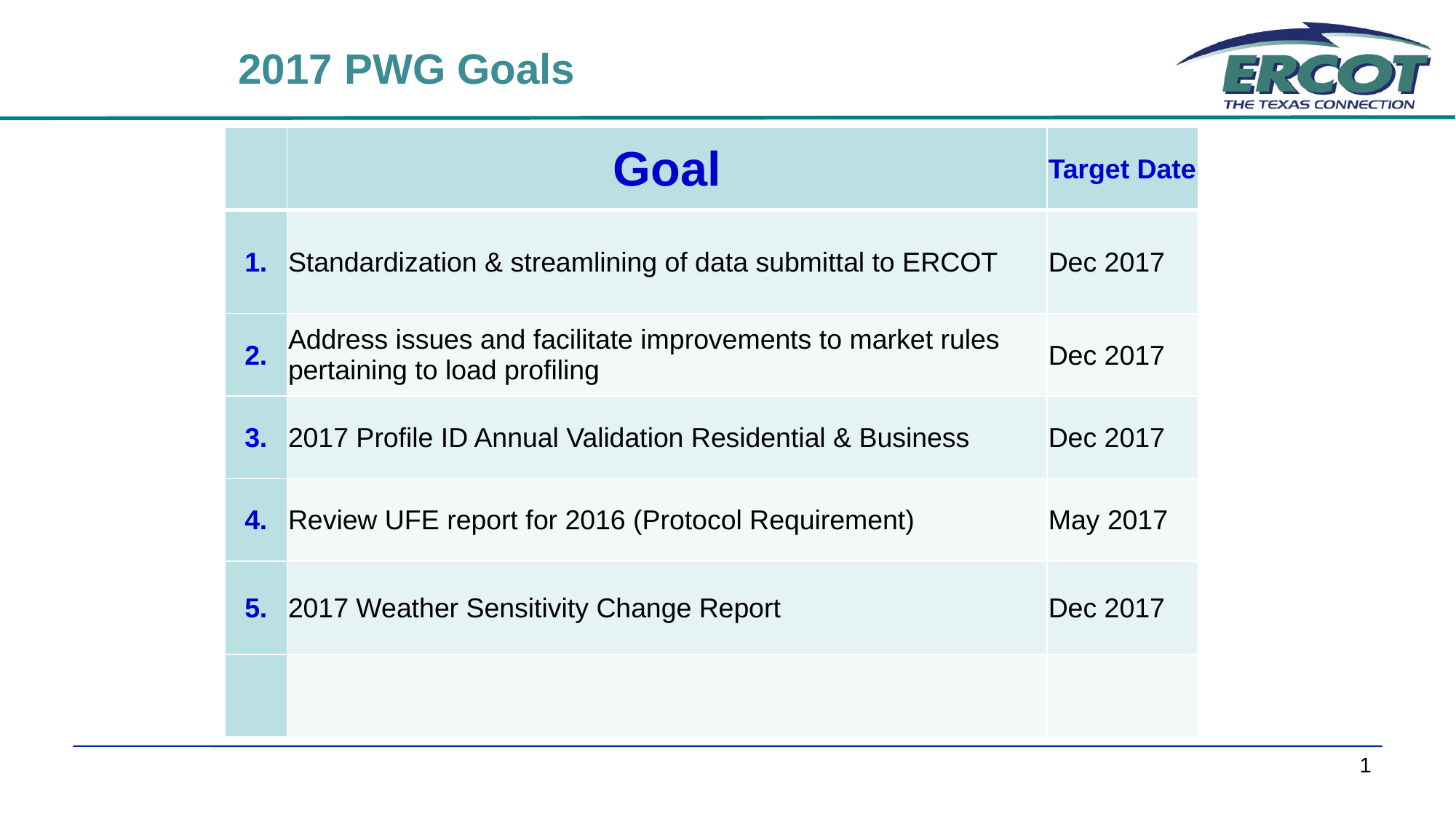

2017 PWG Goals
|  | Goal | Target Date |
| --- | --- | --- |
| 1. | Standardization & streamlining of data submittal to ERCOT | Dec 2017 |
| 2. | Address issues and facilitate improvements to market rules pertaining to load profiling | Dec 2017 |
| 3. | 2017 Profile ID Annual Validation Residential & Business | Dec 2017 |
| 4. | Review UFE report for 2016 (Protocol Requirement) | May 2017 |
| 5. | 2017 Weather Sensitivity Change Report | Dec 2017 |
|  |  |  |
1